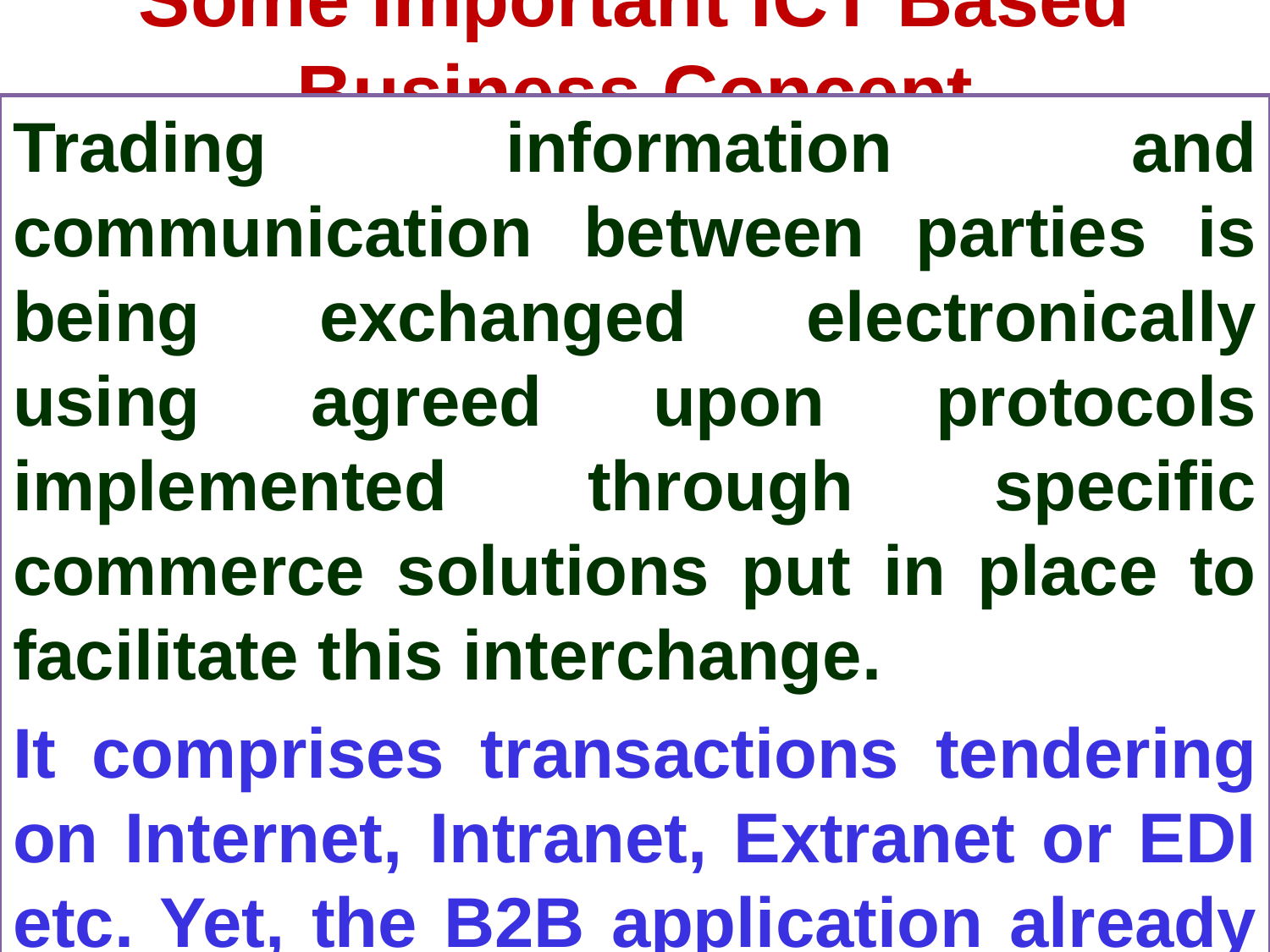

# Some Important ICT Based Business Concept
Trading information and communication between parties is being exchanged electronically using agreed upon protocols implemented through specific commerce solutions put in place to facilitate this interchange.
It comprises transactions tendering on Internet, Intranet, Extranet or EDI etc. Yet, the B2B application already exists in the export sector of Bangladesh, especially in the Ready Made Garments (RMG) industry.